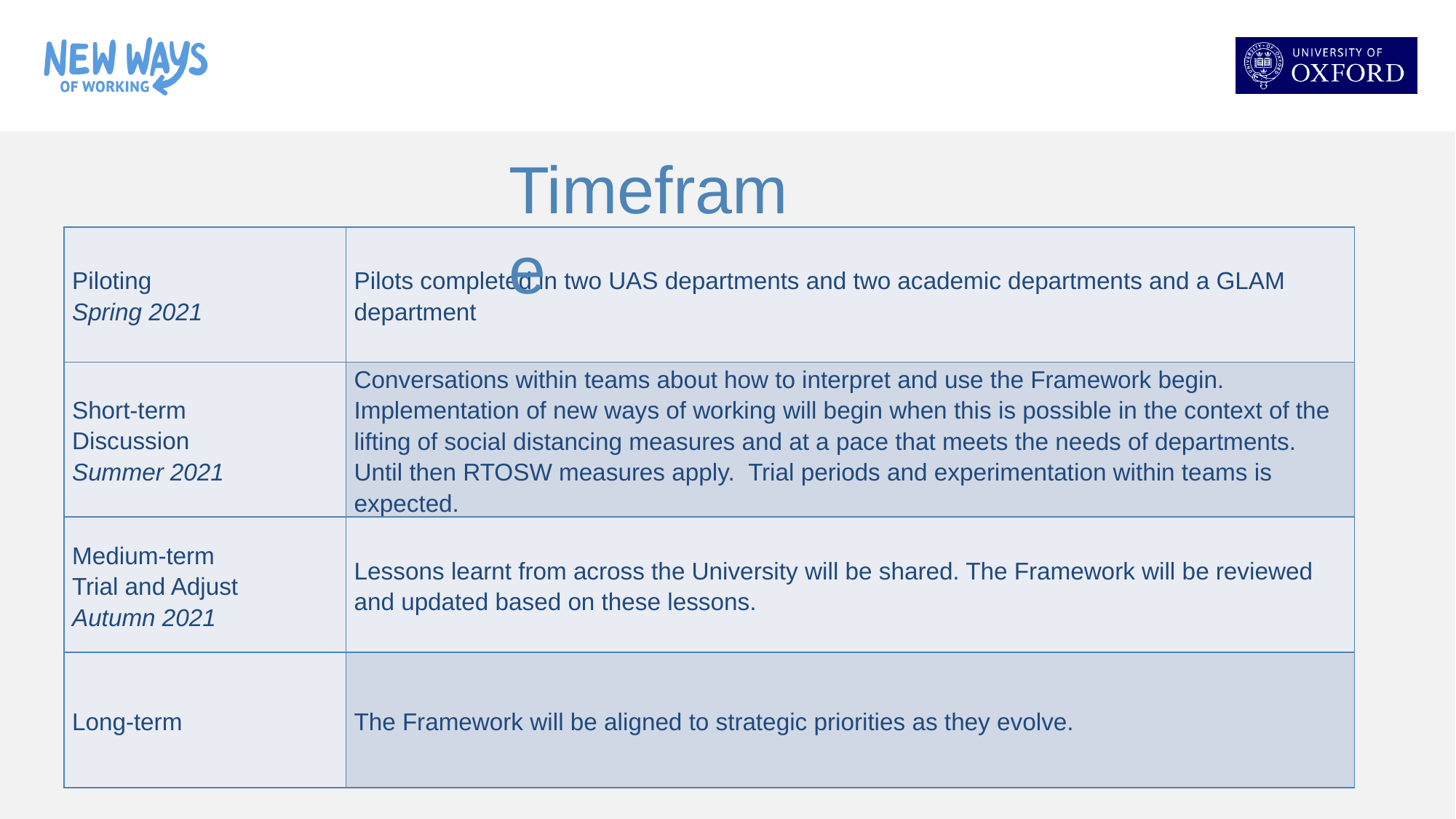

Timeframe
| Piloting Spring 2021 | Pilots completed in two UAS departments and two academic departments and a GLAM department |
| --- | --- |
| Short-term Discussion Summer 2021 | Conversations within teams about how to interpret and use the Framework begin. Implementation of new ways of working will begin when this is possible in the context of the lifting of social distancing measures and at a pace that meets the needs of departments. Until then RTOSW measures apply.  Trial periods and experimentation within teams is expected. |
| Medium-term Trial and Adjust Autumn 2021 | Lessons learnt from across the University will be shared. The Framework will be reviewed and updated based on these lessons. |
| Long-term | The Framework will be aligned to strategic priorities as they evolve. |